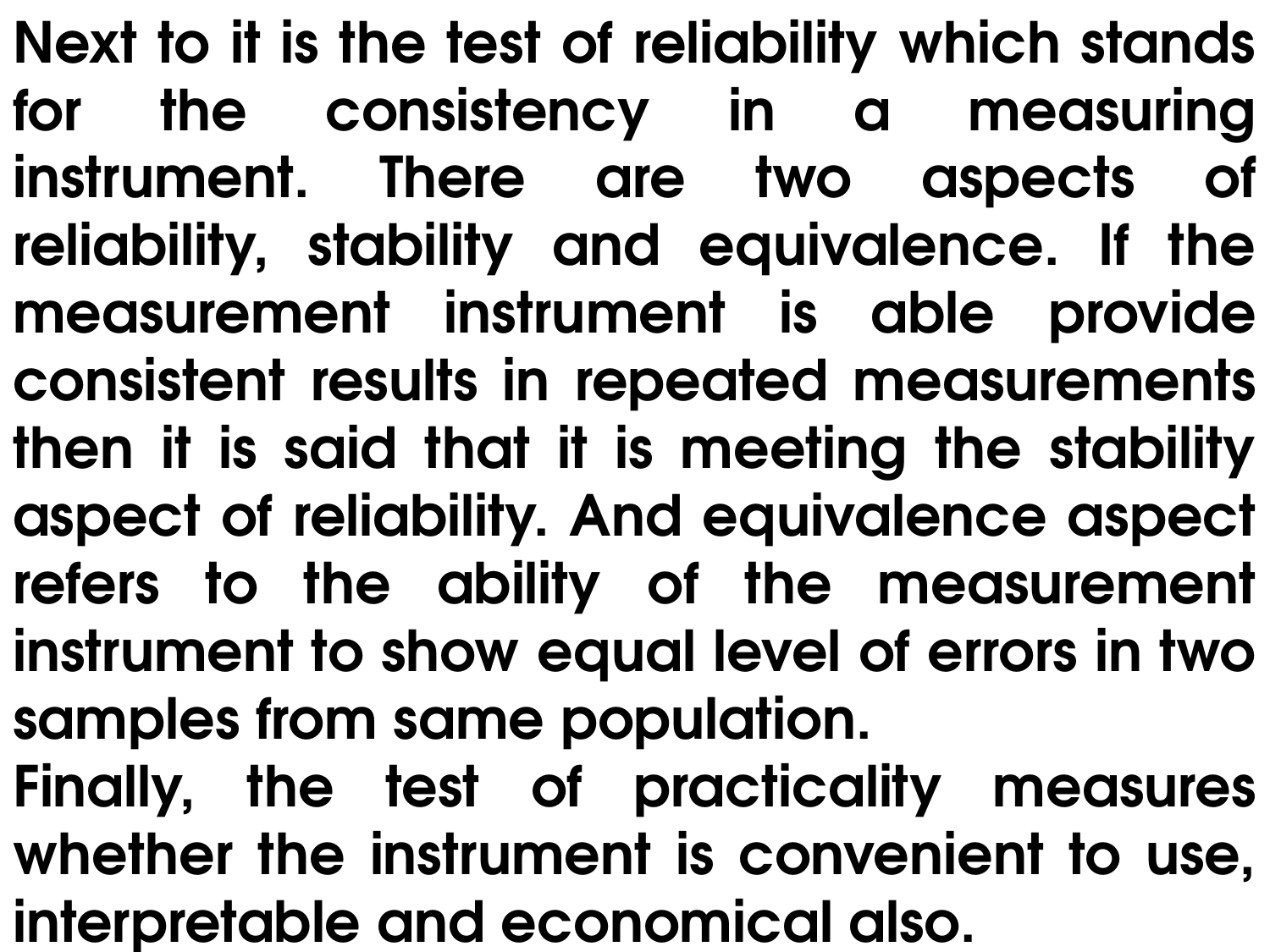

Next to it is the test of reliability which stands for the consistency in a measuring instrument. There are two aspects of reliability, stability and equivalence. If the measurement instrument is able provide consistent results in repeated measurements then it is said that it is meeting the stability aspect of reliability. And equivalence aspect refers to the ability of the measurement instrument to show equal level of errors in two samples from same population.
Finally, the test of practicality measures whether the instrument is convenient to use, interpretable and economical also.